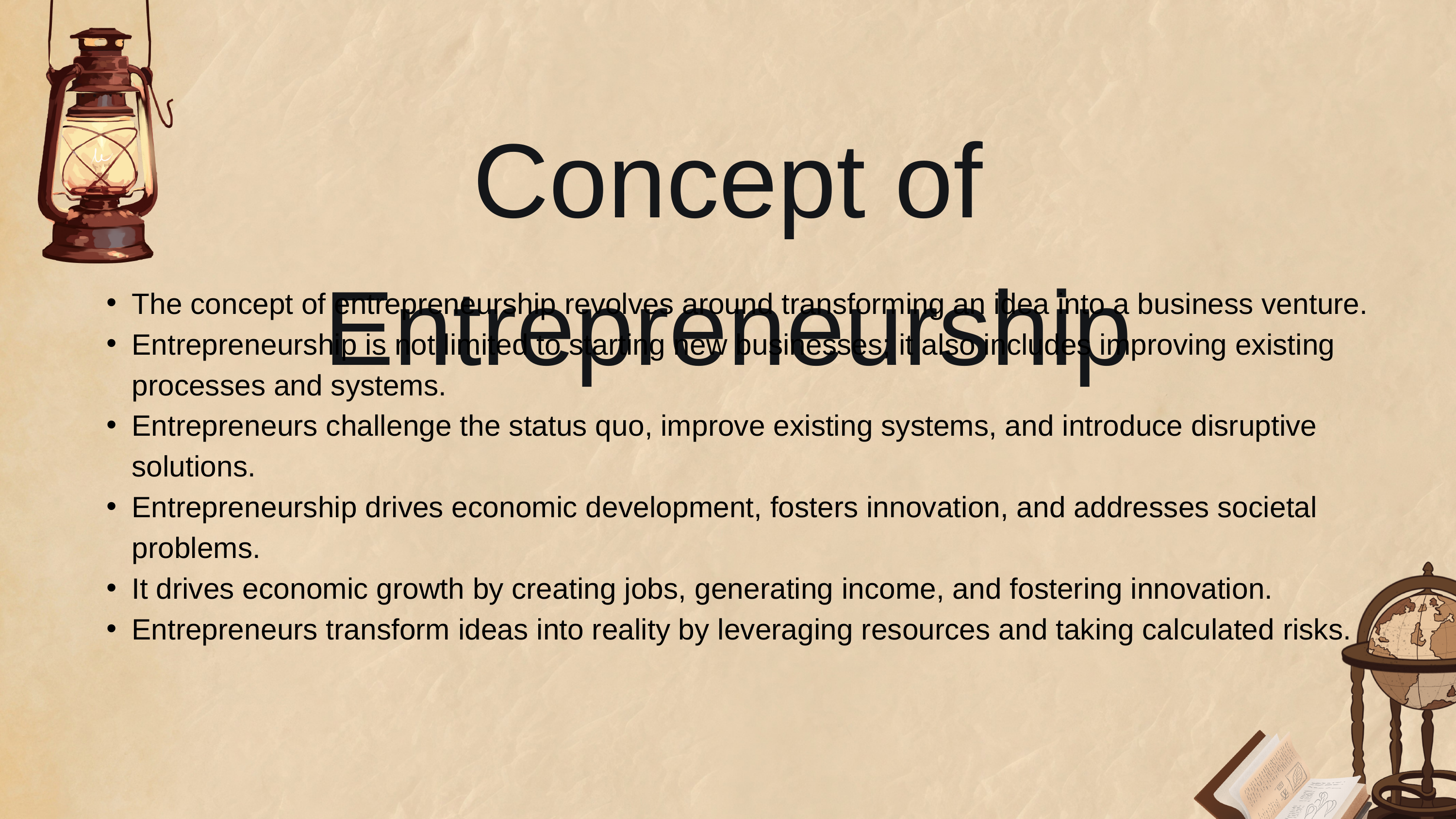

Concept of Entrepreneurship
The concept of entrepreneurship revolves around transforming an idea into a business venture.
Entrepreneurship is not limited to starting new businesses; it also includes improving existing processes and systems.
Entrepreneurs challenge the status quo, improve existing systems, and introduce disruptive solutions.
Entrepreneurship drives economic development, fosters innovation, and addresses societal problems.
It drives economic growth by creating jobs, generating income, and fostering innovation.
Entrepreneurs transform ideas into reality by leveraging resources and taking calculated risks.